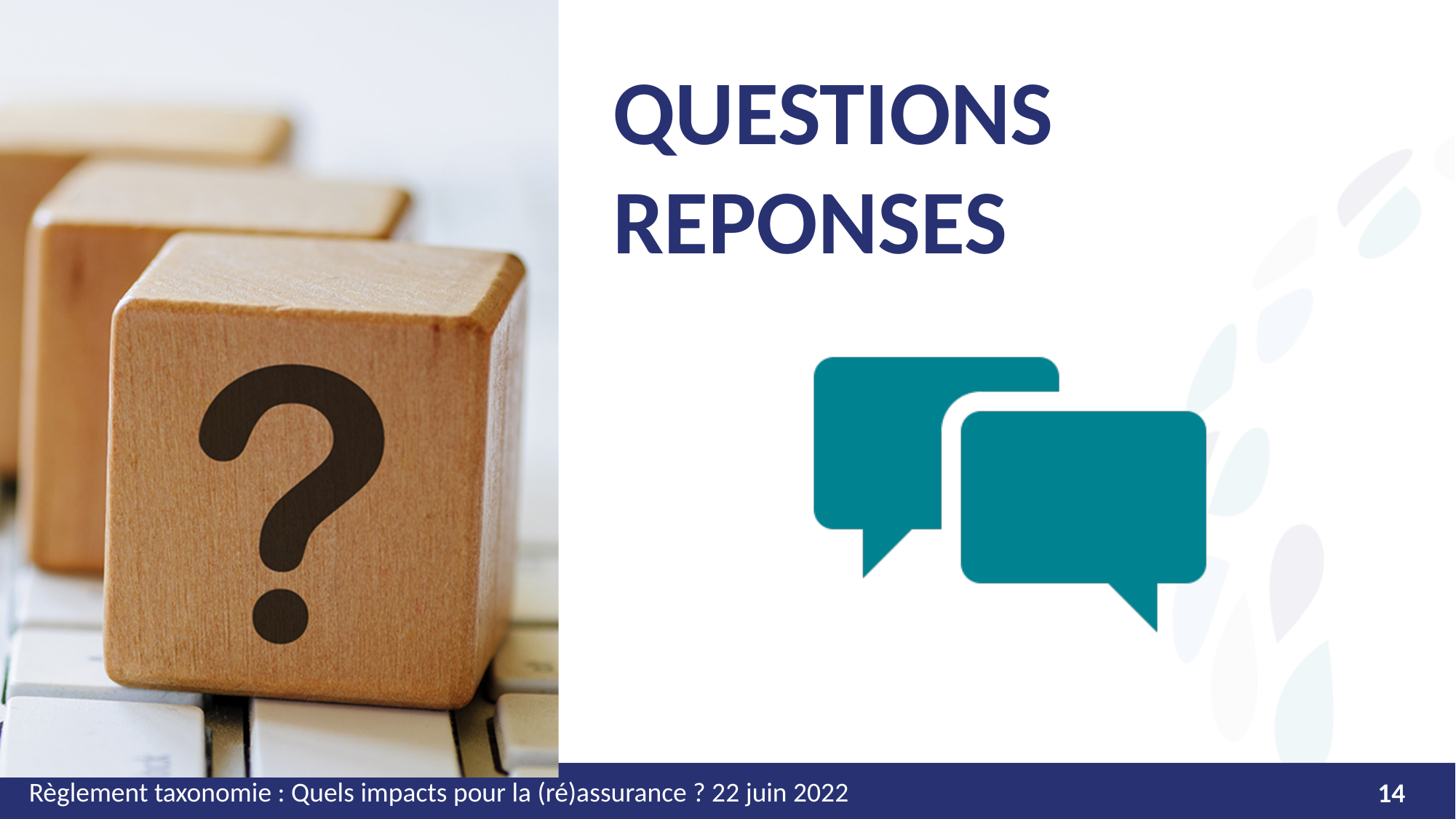

# Règlement taxonomie : Quels impacts pour la (ré)assurance ? 22 juin 2022
14